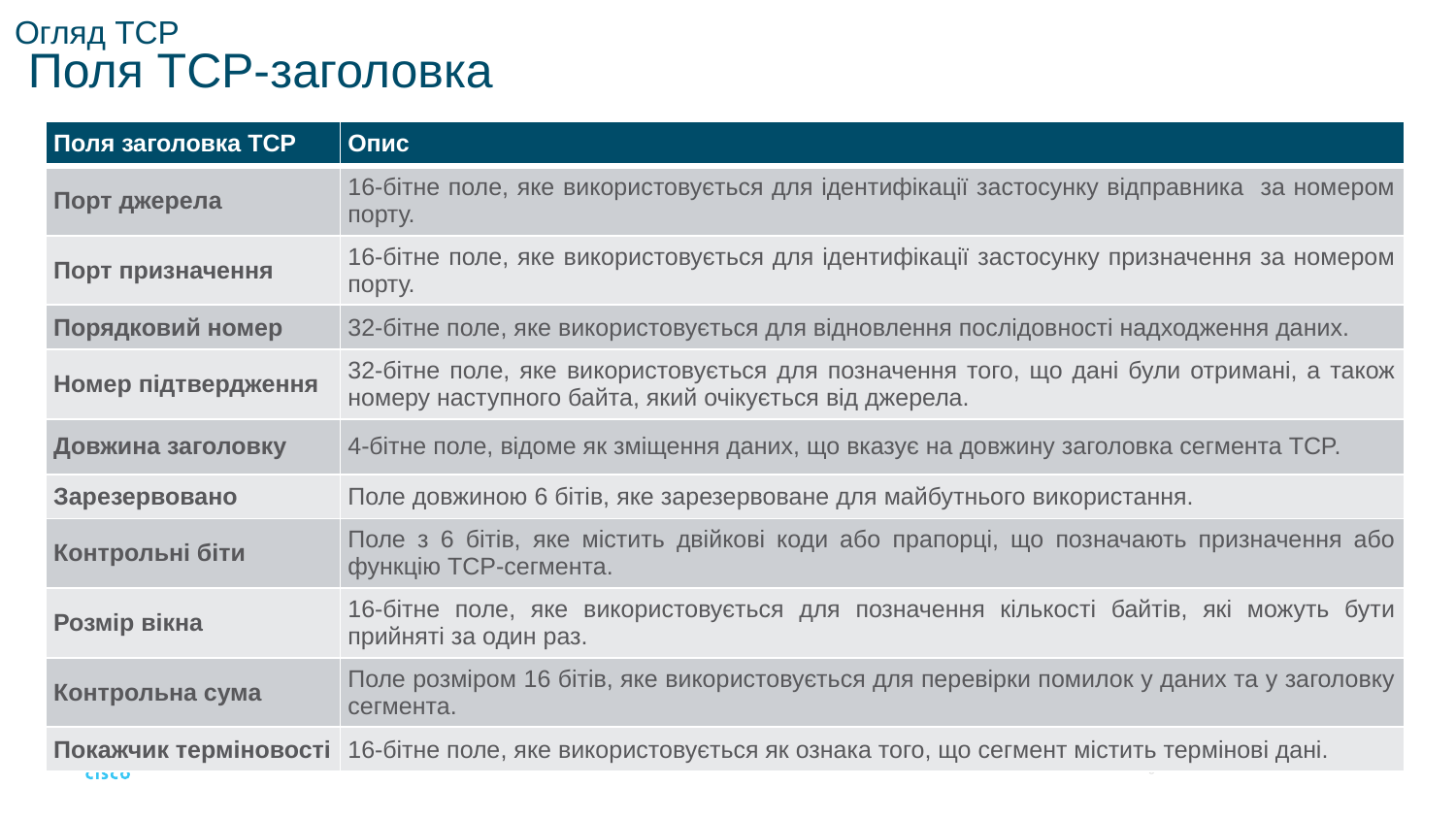

# Огляд TCP Поля TCP-заголовка
| Поля заголовка TCP | Опис |
| --- | --- |
| Порт джерела | 16-бітне поле, яке використовується для ідентифікації застосунку відправника за номером порту. |
| Порт призначення | 16-бітне поле, яке використовується для ідентифікації застосунку призначення за номером порту. |
| Порядковий номер | 32-бітне поле, яке використовується для відновлення послідовності надходження даних. |
| Номер підтвердження | 32-бітне поле, яке використовується для позначення того, що дані були отримані, а також номеру наступного байта, який очікується від джерела. |
| Довжина заголовку | 4-бітне поле, відоме як зміщення даних, що вказує на довжину заголовка сегмента TCP. |
| Зарезервовано | Поле довжиною 6 бітів, яке зарезервоване для майбутнього використання. |
| Контрольні біти | Поле з 6 бітів, яке містить двійкові коди або прапорці, що позначають призначення або функцію TCP-сегмента. |
| Розмір вікна | 16-бітне поле, яке використовується для позначення кількості байтів, які можуть бути прийняті за один раз. |
| Контрольна сума | Поле розміром 16 бітів, яке використовується для перевірки помилок у даних та у заголовку сегмента. |
| Покажчик терміновості | 16-бітне поле, яке використовується як ознака того, що сегмент містить термінові дані. |